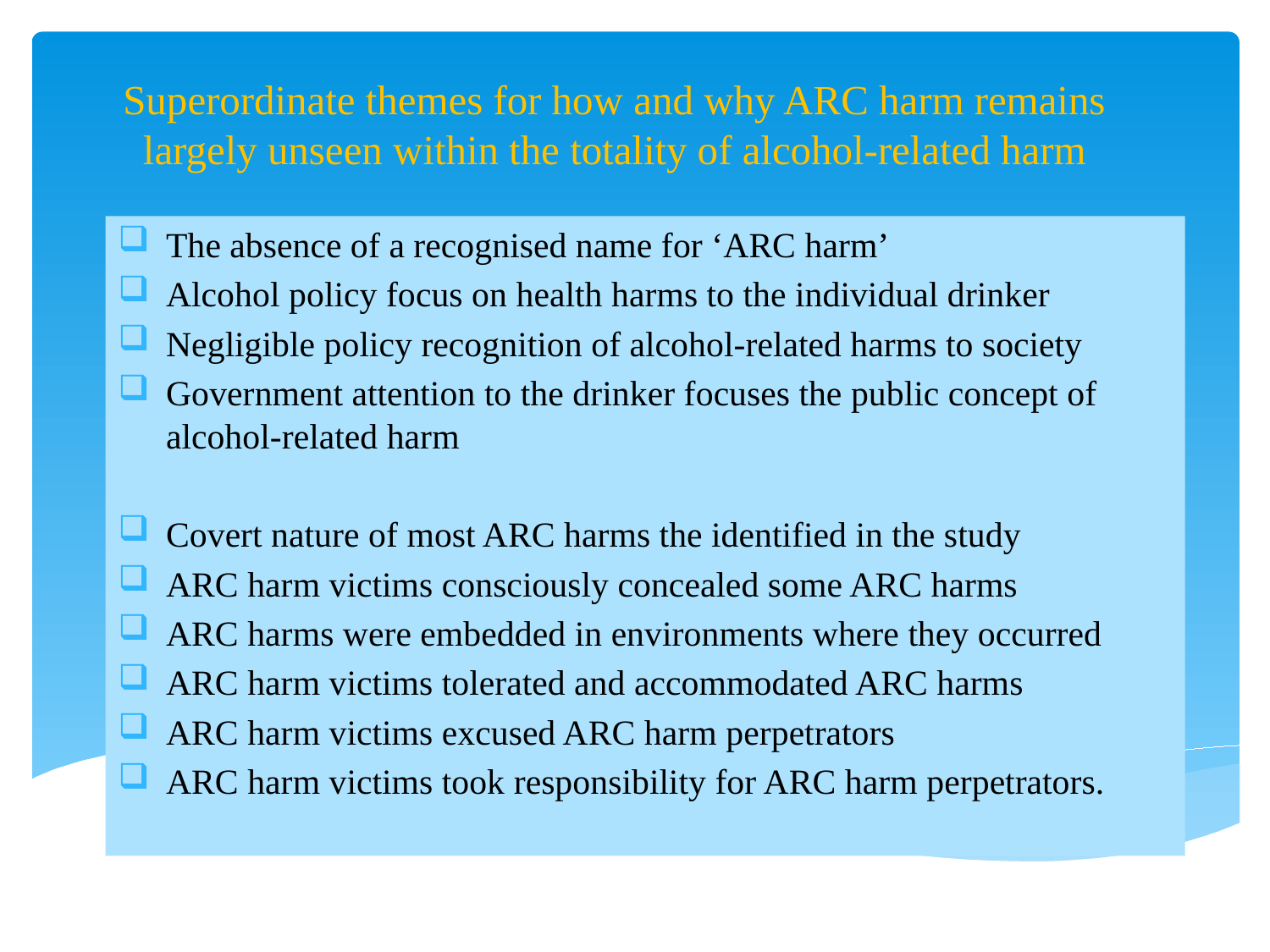

# Superordinate themes for how and why ARC harm remains largely unseen within the totality of alcohol-related harm
The absence of a recognised name for ‘ARC harm’
Alcohol policy focus on health harms to the individual drinker
Negligible policy recognition of alcohol-related harms to society
Government attention to the drinker focuses the public concept of alcohol-related harm

Covert nature of most ARC harms the identified in the study
ARC harm victims consciously concealed some ARC harms
ARC harms were embedded in environments where they occurred
ARC harm victims tolerated and accommodated ARC harms
ARC harm victims excused ARC harm perpetrators
ARC harm victims took responsibility for ARC harm perpetrators.